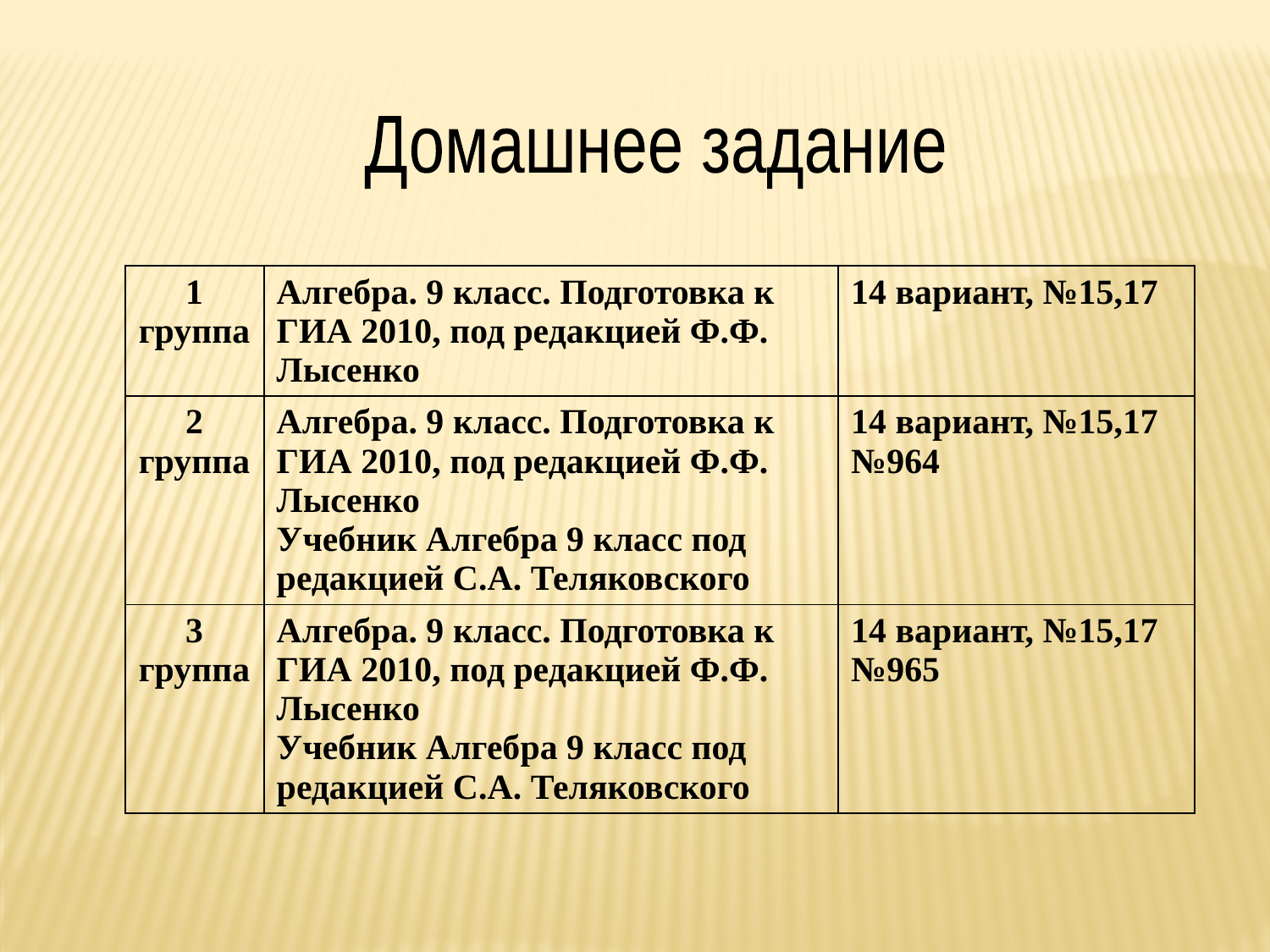

Домашнее задание
| 1 группа | Алгебра. 9 класс. Подготовка к ГИА 2010, под редакцией Ф.Ф. Лысенко | 14 вариант, №15,17 |
| --- | --- | --- |
| 2 группа | Алгебра. 9 класс. Подготовка к ГИА 2010, под редакцией Ф.Ф. Лысенко Учебник Алгебра 9 класс под редакцией С.А. Теляковского | 14 вариант, №15,17 №964 |
| 3 группа | Алгебра. 9 класс. Подготовка к ГИА 2010, под редакцией Ф.Ф. Лысенко Учебник Алгебра 9 класс под редакцией С.А. Теляковского | 14 вариант, №15,17 №965 |